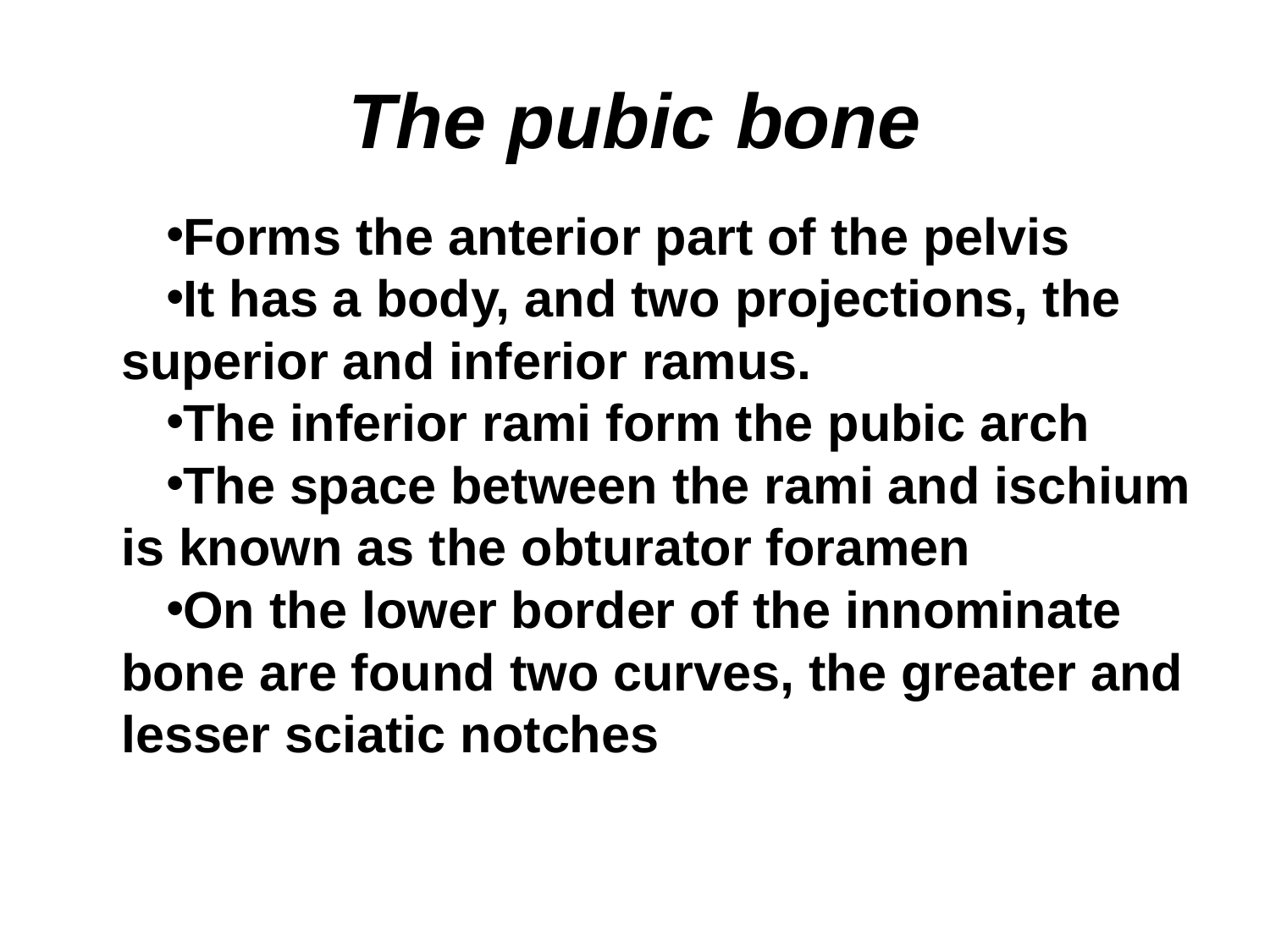

# The pubic bone
Forms the anterior part of the pelvis
It has a body, and two projections, the superior and inferior ramus.
The inferior rami form the pubic arch
The space between the rami and ischium is known as the obturator foramen
On the lower border of the innominate bone are found two curves, the greater and lesser sciatic notches